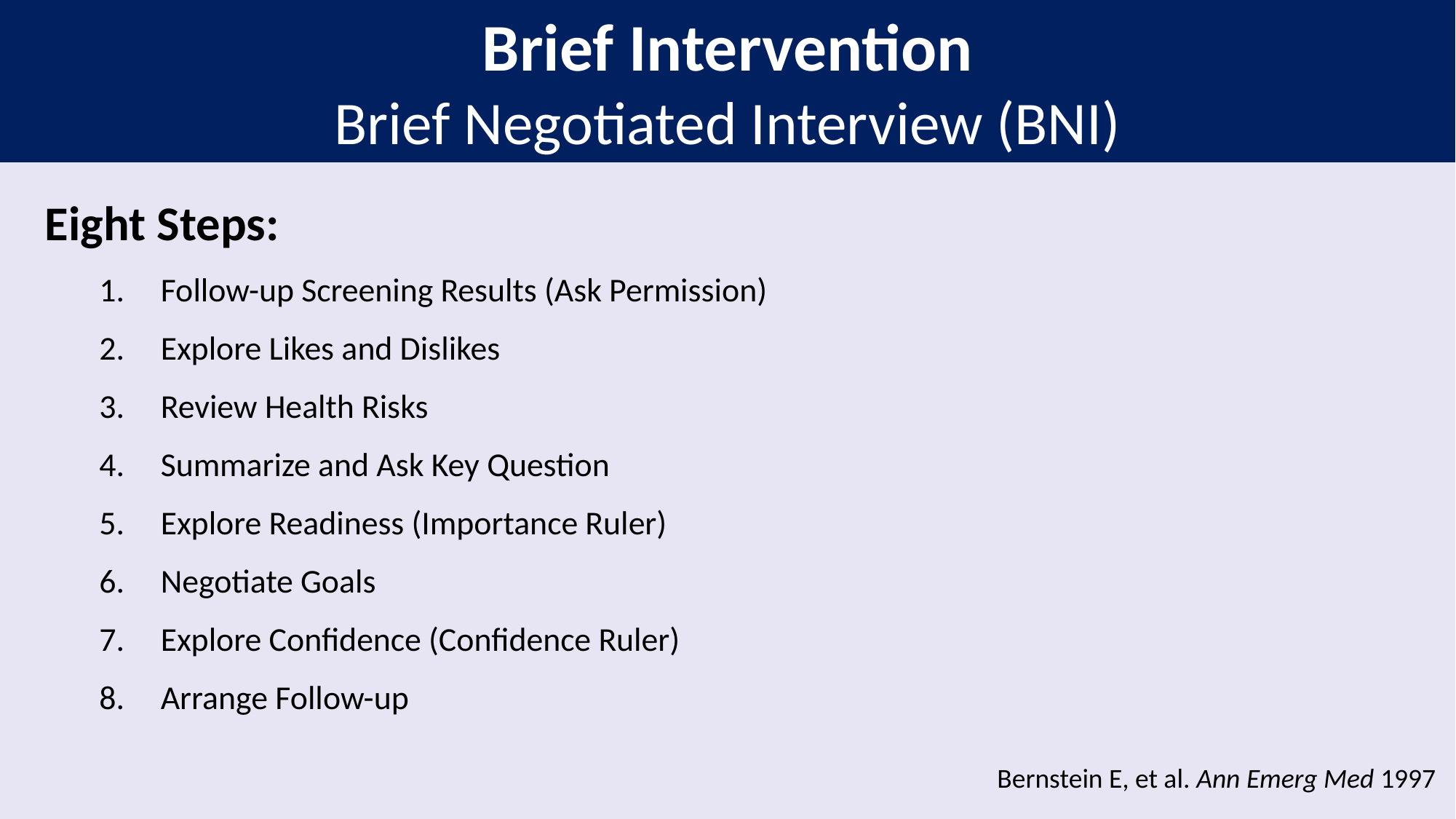

Brief Intervention
Brief Negotiated Interview (BNI)
Eight Steps:
Follow-up Screening Results (Ask Permission)
Explore Likes and Dislikes
Review Health Risks
Summarize and Ask Key Question
Explore Readiness (Importance Ruler)
Negotiate Goals
Explore Confidence (Confidence Ruler)
Arrange Follow-up
Bernstein E, et al. Ann Emerg Med 1997